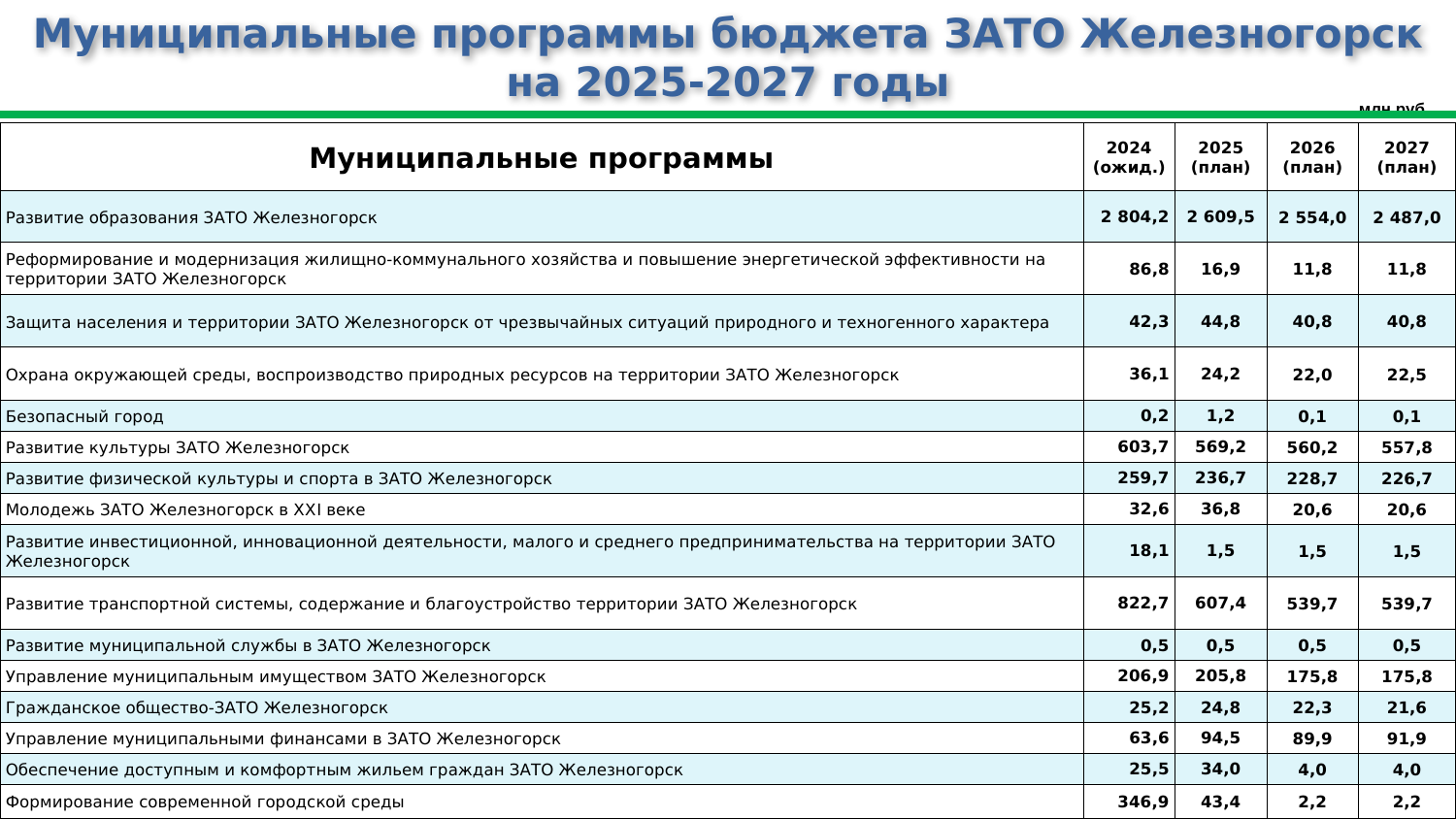

Муниципальные программы бюджета ЗАТО Железногорск
на 2025-2027 годы

млн.руб.
| Муниципальные программы | 2024 (ожид.) | 2025 (план) | 2026 (план) | 2027 (план) |
| --- | --- | --- | --- | --- |
| Развитие образования ЗАТО Железногорск | 2 804,2 | 2 609,5 | 2 554,0 | 2 487,0 |
| Реформирование и модернизация жилищно-коммунального хозяйства и повышение энергетической эффективности на территории ЗАТО Железногорск | 86,8 | 16,9 | 11,8 | 11,8 |
| Защита населения и территории ЗАТО Железногорск от чрезвычайных ситуаций природного и техногенного характера | 42,3 | 44,8 | 40,8 | 40,8 |
| Охрана окружающей среды, воспроизводство природных ресурсов на территории ЗАТО Железногорск | 36,1 | 24,2 | 22,0 | 22,5 |
| Безопасный город | 0,2 | 1,2 | 0,1 | 0,1 |
| Развитие культуры ЗАТО Железногорск | 603,7 | 569,2 | 560,2 | 557,8 |
| Развитие физической культуры и спорта в ЗАТО Железногорск | 259,7 | 236,7 | 228,7 | 226,7 |
| Молодежь ЗАТО Железногорск в ХХI веке | 32,6 | 36,8 | 20,6 | 20,6 |
| Развитие инвестиционной, инновационной деятельности, малого и среднего предпринимательства на территории ЗАТО Железногорск | 18,1 | 1,5 | 1,5 | 1,5 |
| Развитие транспортной системы, содержание и благоустройство территории ЗАТО Железногорск | 822,7 | 607,4 | 539,7 | 539,7 |
| Развитие муниципальной службы в ЗАТО Железногорск | 0,5 | 0,5 | 0,5 | 0,5 |
| Управление муниципальным имуществом ЗАТО Железногорск | 206,9 | 205,8 | 175,8 | 175,8 |
| Гражданское общество-ЗАТО Железногорск | 25,2 | 24,8 | 22,3 | 21,6 |
| Управление муниципальными финансами в ЗАТО Железногорск | 63,6 | 94,5 | 89,9 | 91,9 |
| Обеспечение доступным и комфортным жильем граждан ЗАТО Железногорск | 25,5 | 34,0 | 4,0 | 4,0 |
| Формирование современной городской среды | 346,9 | 43,4 | 2,2 | 2,2 |